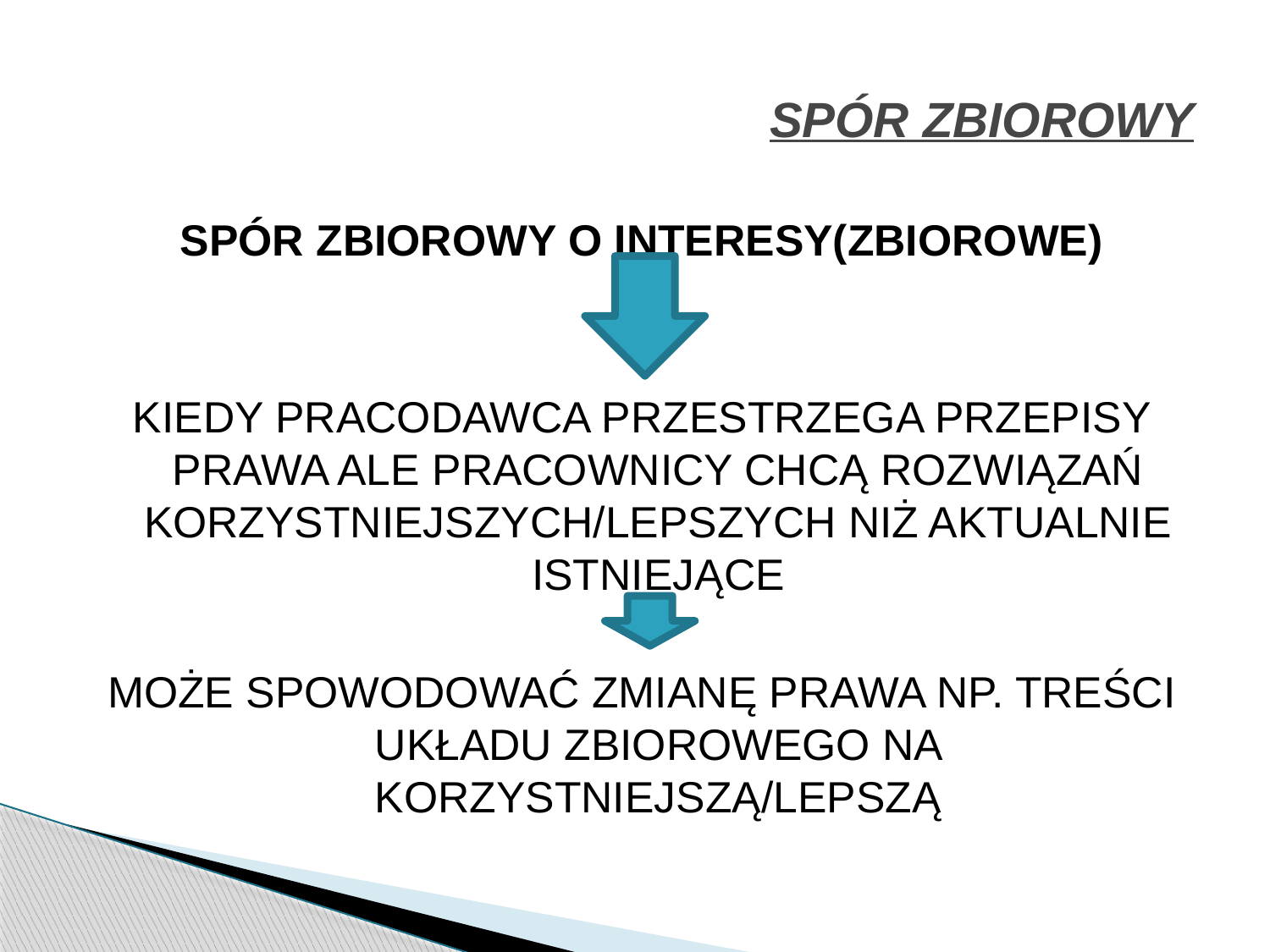

# SPÓR ZBIOROWY
SPÓR ZBIOROWY O INTERESY(ZBIOROWE)

KIEDY PRACODAWCA PRZESTRZEGA PRZEPISY PRAWA ALE PRACOWNICY CHCĄ ROZWIĄZAŃ KORZYSTNIEJSZYCH/LEPSZYCH NIŻ AKTUALNIE ISTNIEJĄCE

MOŻE SPOWODOWAĆ ZMIANĘ PRAWA NP. TREŚCI UKŁADU ZBIOROWEGO NA KORZYSTNIEJSZĄ/LEPSZĄ